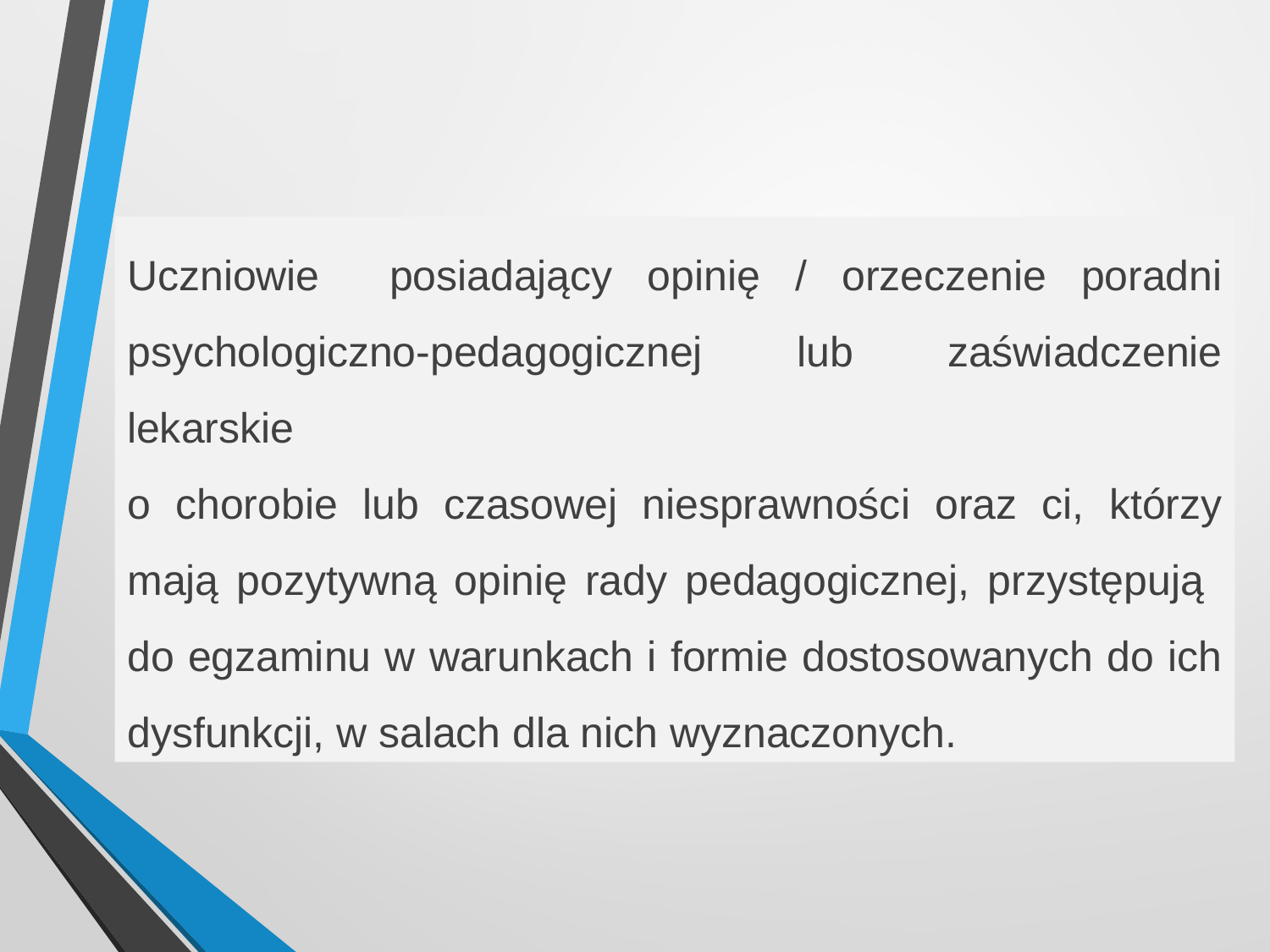

Uczniowie  posiadający opinię / orzeczenie poradni psychologiczno-pedagogicznej lub zaświadczenie lekarskie
o chorobie lub czasowej niesprawności oraz ci, którzy mają pozytywną opinię rady pedagogicznej, przystępują
do egzaminu w warunkach i formie dostosowanych do ich dysfunkcji, w salach dla nich wyznaczonych.